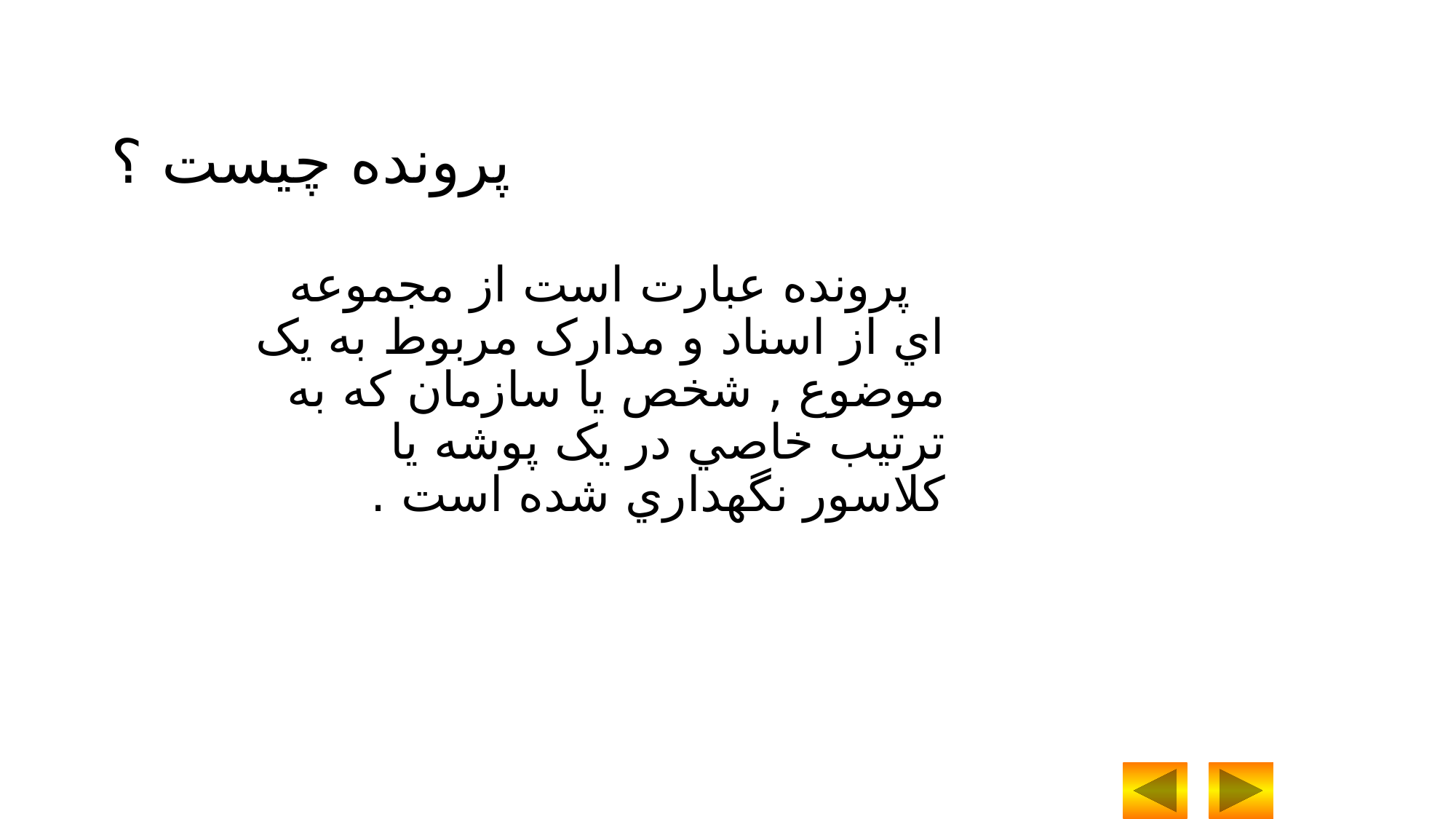

پرونده چيست ؟
    پرونده عبارت است از مجموعه اي از اسناد و مدارک مربوط به يک موضوع , شخص يا سازمان که به ترتيب خاصي در يک پوشه يا کلاسور نگهداري شده است .